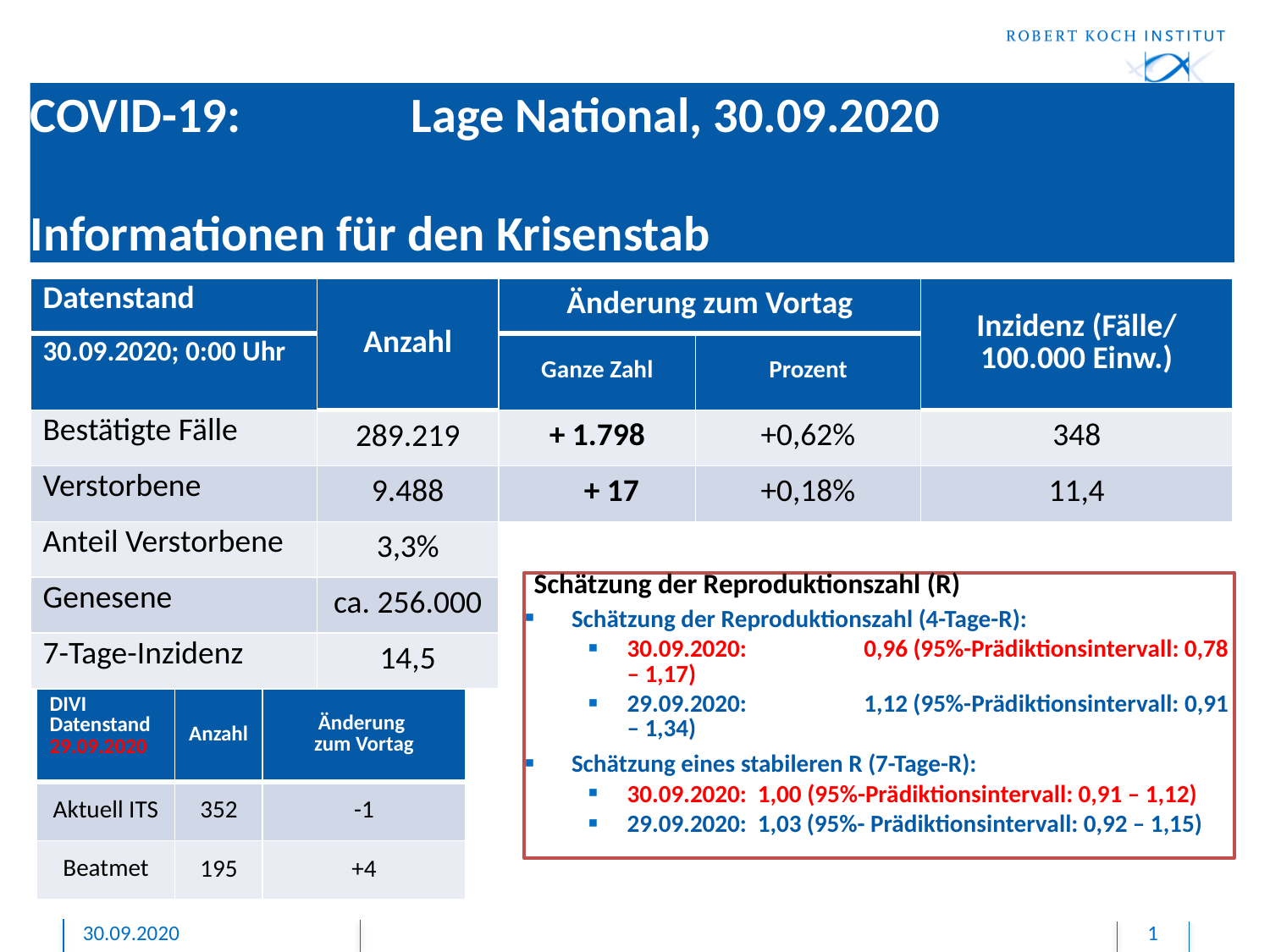

# COVID-19: 		Lage National, 30.09.2020 Informationen für den Krisenstab
| Datenstand | Anzahl | Änderung zum Vortag |  | Inzidenz (Fälle/ 100.000 Einw.) |
| --- | --- | --- | --- | --- |
| 30.09.2020; 0:00 Uhr |  | Ganze Zahl | Prozent |  |
| Bestätigte Fälle | 289.219 | + 1.798 | +0,62% | 348 |
| Verstorbene | 9.488 | + 17 | +0,18% | 11,4 |
| Anteil Verstorbene | 3,3% |  |  |  |
| Genesene | ca. 256.000 |  |  |  |
| 7-Tage-Inzidenz | 14,5 |  |  |  |
Schätzung der Reproduktionszahl (R)
Schätzung der Reproduktionszahl (4-Tage-R):
30.09.2020: 	0,96 (95%-Prädiktionsintervall: 0,78 – 1,17)
29.09.2020: 	1,12 (95%-Prädiktionsintervall: 0,91 – 1,34)
Schätzung eines stabileren R (7-Tage-R):
30.09.2020:  1,00 (95%-Prädiktionsintervall: 0,91 – 1,12)
29.09.2020:  1,03 (95%- Prädiktionsintervall: 0,92 – 1,15)

| DIVI Datenstand 29.09.2020 | Anzahl | Änderung zum Vortag |
| --- | --- | --- |
| Aktuell ITS | 352 | -1 |
| Beatmet | 195 | +4 |
30.09.2020

1